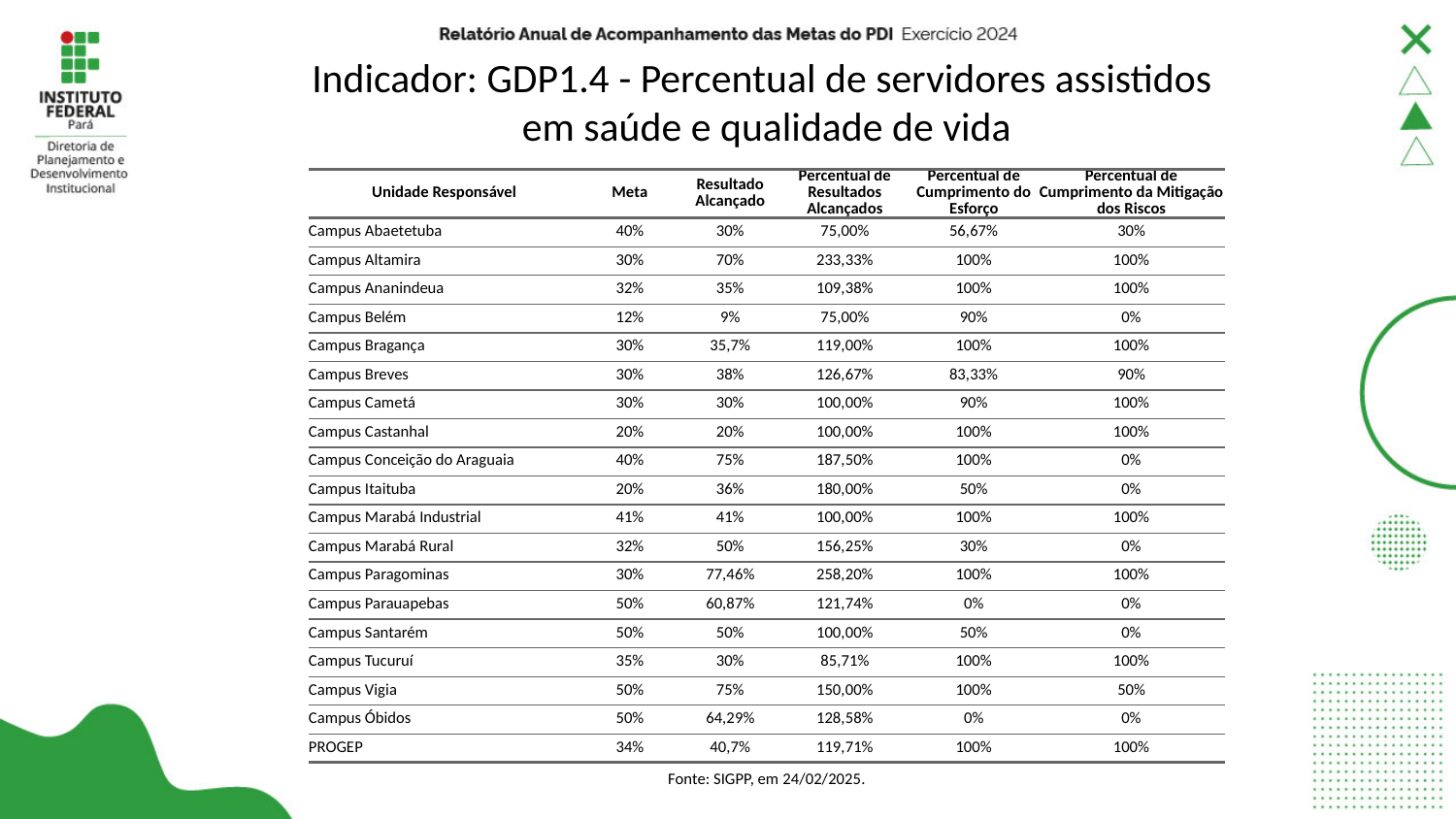

# Indicador: GDP1.4 - Percentual de servidores assistidos em saúde e qualidade de vida
| Unidade Responsável | Meta | Resultado Alcançado | Percentual de Resultados Alcançados | Percentual de Cumprimento do Esforço | Percentual de Cumprimento da Mitigação dos Riscos |
| --- | --- | --- | --- | --- | --- |
| Campus Abaetetuba | 40% | 30% | 75,00% | 56,67% | 30% |
| Campus Altamira | 30% | 70% | 233,33% | 100% | 100% |
| Campus Ananindeua | 32% | 35% | 109,38% | 100% | 100% |
| Campus Belém | 12% | 9% | 75,00% | 90% | 0% |
| Campus Bragança | 30% | 35,7% | 119,00% | 100% | 100% |
| Campus Breves | 30% | 38% | 126,67% | 83,33% | 90% |
| Campus Cametá | 30% | 30% | 100,00% | 90% | 100% |
| Campus Castanhal | 20% | 20% | 100,00% | 100% | 100% |
| Campus Conceição do Araguaia | 40% | 75% | 187,50% | 100% | 0% |
| Campus Itaituba | 20% | 36% | 180,00% | 50% | 0% |
| Campus Marabá Industrial | 41% | 41% | 100,00% | 100% | 100% |
| Campus Marabá Rural | 32% | 50% | 156,25% | 30% | 0% |
| Campus Paragominas | 30% | 77,46% | 258,20% | 100% | 100% |
| Campus Parauapebas | 50% | 60,87% | 121,74% | 0% | 0% |
| Campus Santarém | 50% | 50% | 100,00% | 50% | 0% |
| Campus Tucuruí | 35% | 30% | 85,71% | 100% | 100% |
| Campus Vigia | 50% | 75% | 150,00% | 100% | 50% |
| Campus Óbidos | 50% | 64,29% | 128,58% | 0% | 0% |
| PROGEP | 34% | 40,7% | 119,71% | 100% | 100% |
| Fonte: SIGPP, em 24/02/2025. | Fonte: SIGPP, em 05/12/2024. | Fonte: SIGPP, em 05/12/2024. | Fonte: SIGPP, em 05/12/2024. | Fonte: SIGPP, em 05/12/2024. | Fonte: SIGPP, em 05/12/2024. |